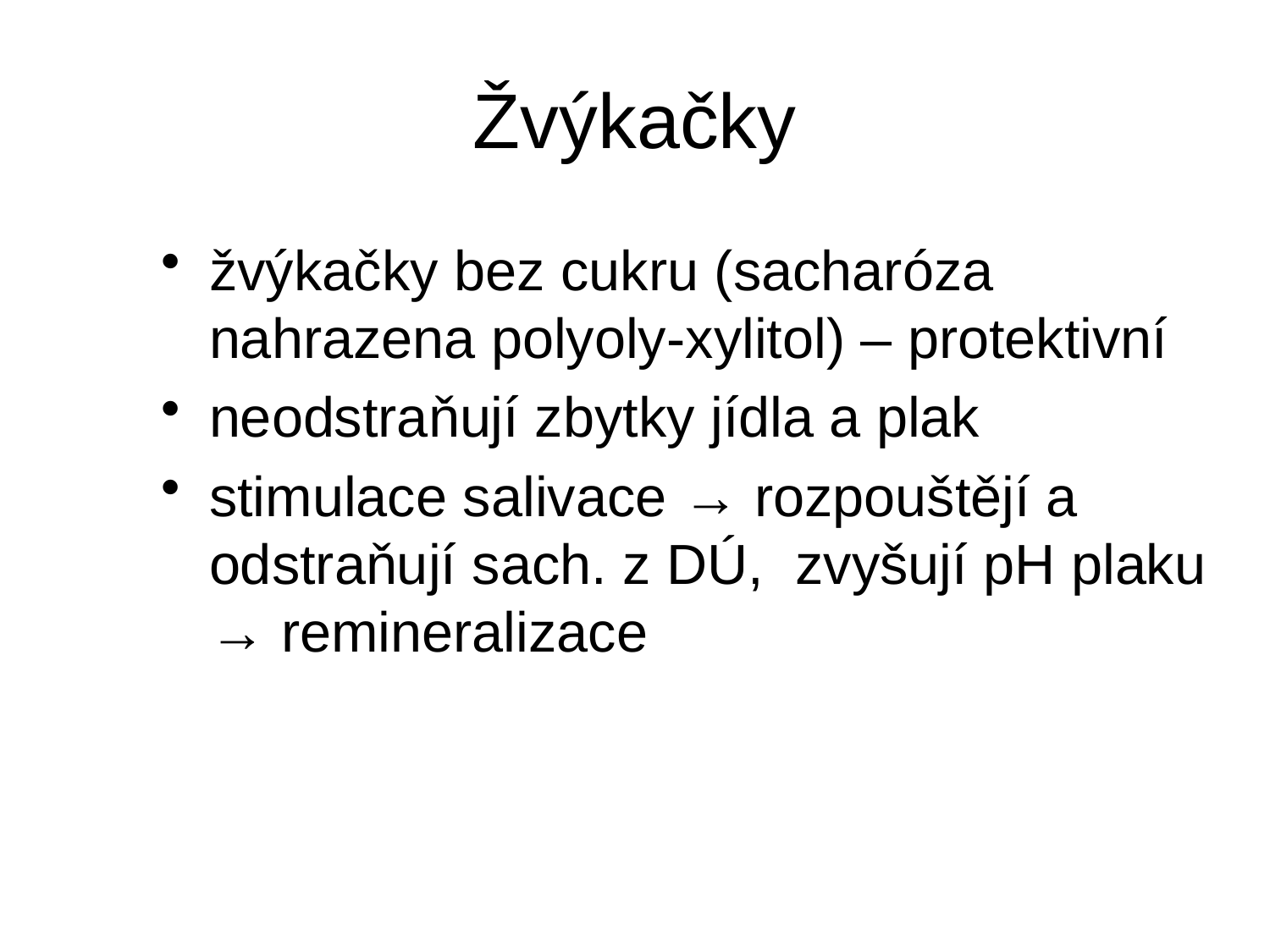

# Žvýkačky
žvýkačky bez cukru (sacharóza nahrazena polyoly-xylitol) – protektivní
neodstraňují zbytky jídla a plak
stimulace salivace → rozpouštějí a odstraňují sach. z DÚ,  zvyšují pH plaku → remineralizace